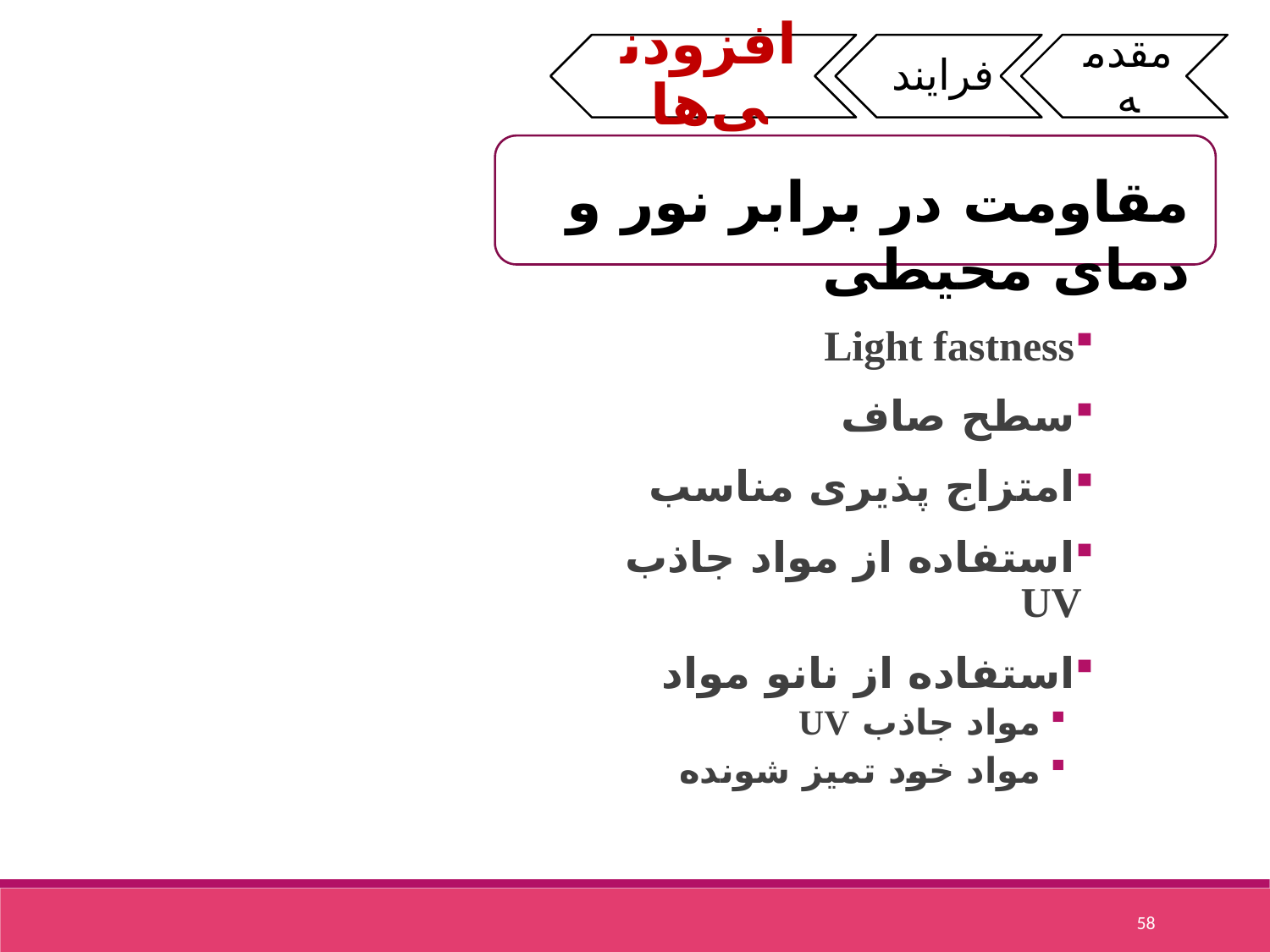

مقدمه
فرایند
افزودنی‌ها

مقاومت در برابر نور و دمای محیطی
Light fastness
سطح صاف
امتزاج پذیری مناسب
استفاده از مواد جاذب UV
استفاده از نانو مواد
مواد جاذب UV
مواد خود تمیز شونده
58